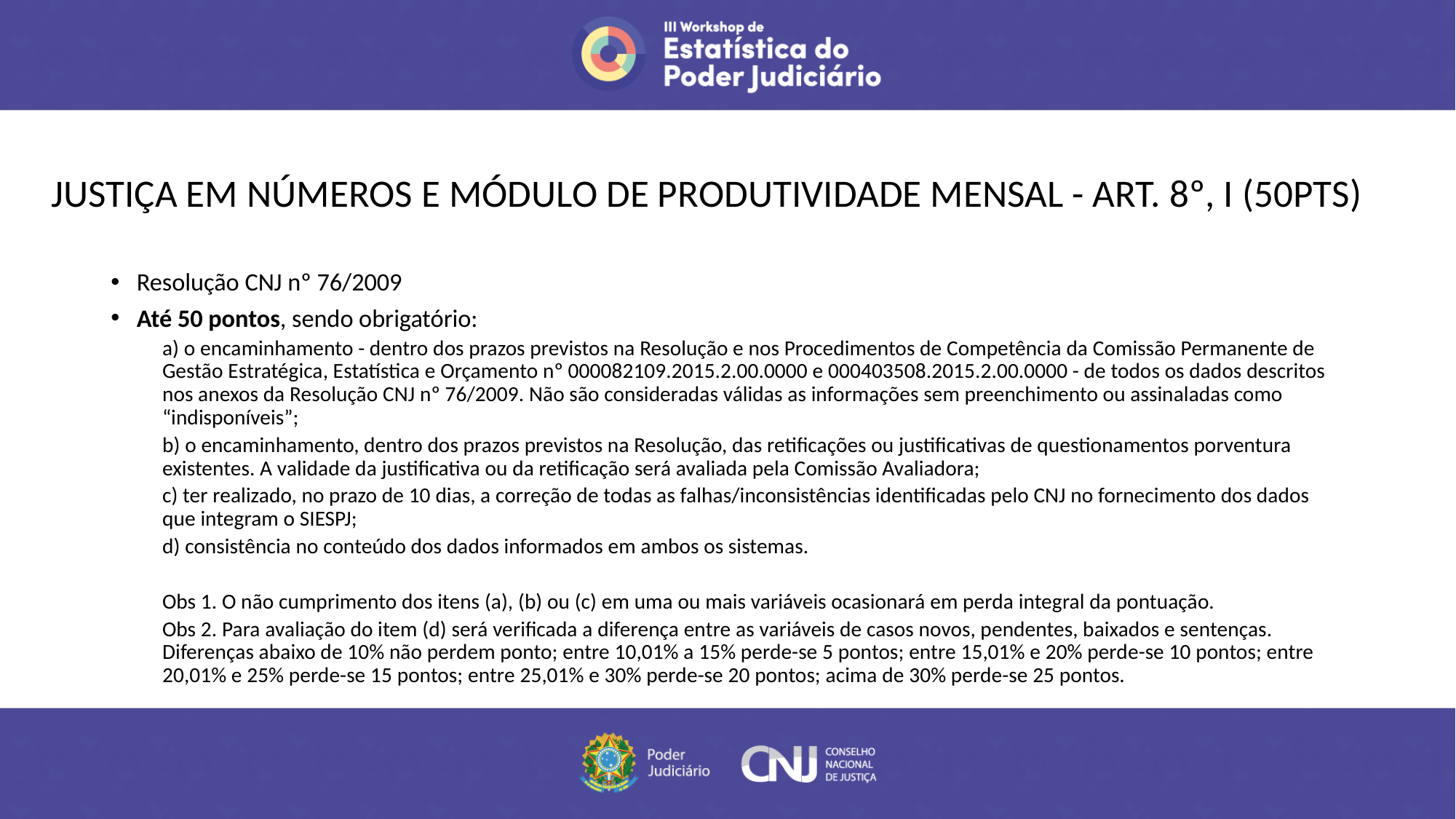

# JUSTIÇA EM NÚMEROS E MÓDULO DE PRODUTIVIDADE MENSAL - ART. 8º, I (50PTS)
Resolução CNJ nº 76/2009
Até 50 pontos, sendo obrigatório:
a) o encaminhamento - dentro dos prazos previstos na Resolução e nos Procedimentos de Competência da Comissão Permanente de Gestão Estratégica, Estatística e Orçamento nº 000082109.2015.2.00.0000 e 000403508.2015.2.00.0000 - de todos os dados descritos nos anexos da Resolução CNJ nº 76/2009. Não são consideradas válidas as informações sem preenchimento ou assinaladas como “indisponíveis”;
b) o encaminhamento, dentro dos prazos previstos na Resolução, das retificações ou justificativas de questionamentos porventura existentes. A validade da justificativa ou da retificação será avaliada pela Comissão Avaliadora;
c) ter realizado, no prazo de 10 dias, a correção de todas as falhas/inconsistências identificadas pelo CNJ no fornecimento dos dados que integram o SIESPJ;
d) consistência no conteúdo dos dados informados em ambos os sistemas.

Obs 1. O não cumprimento dos itens (a), (b) ou (c) em uma ou mais variáveis ocasionará em perda integral da pontuação.
Obs 2. Para avaliação do item (d) será verificada a diferença entre as variáveis de casos novos, pendentes, baixados e sentenças. Diferenças abaixo de 10% não perdem ponto; entre 10,01% a 15% perde-se 5 pontos; entre 15,01% e 20% perde-se 10 pontos; entre 20,01% e 25% perde-se 15 pontos; entre 25,01% e 30% perde-se 20 pontos; acima de 30% perde-se 25 pontos.